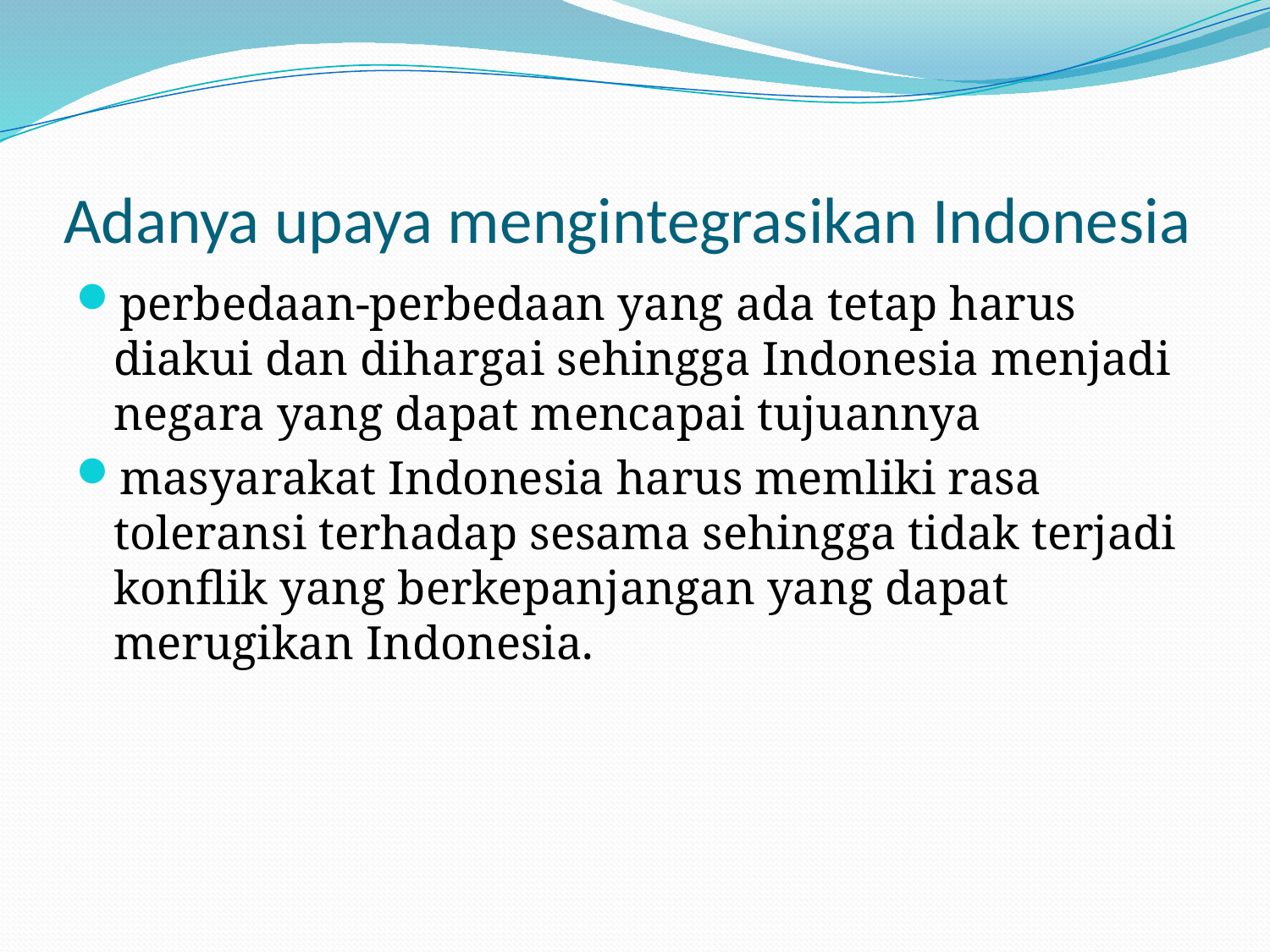

# Adanya upaya mengintegrasikan Indonesia
perbedaan-perbedaan yang ada tetap harus diakui dan dihargai sehingga Indonesia menjadi negara yang dapat mencapai tujuannya
masyarakat Indonesia harus memliki rasa toleransi terhadap sesama sehingga tidak terjadi konflik yang berkepanjangan yang dapat merugikan Indonesia.